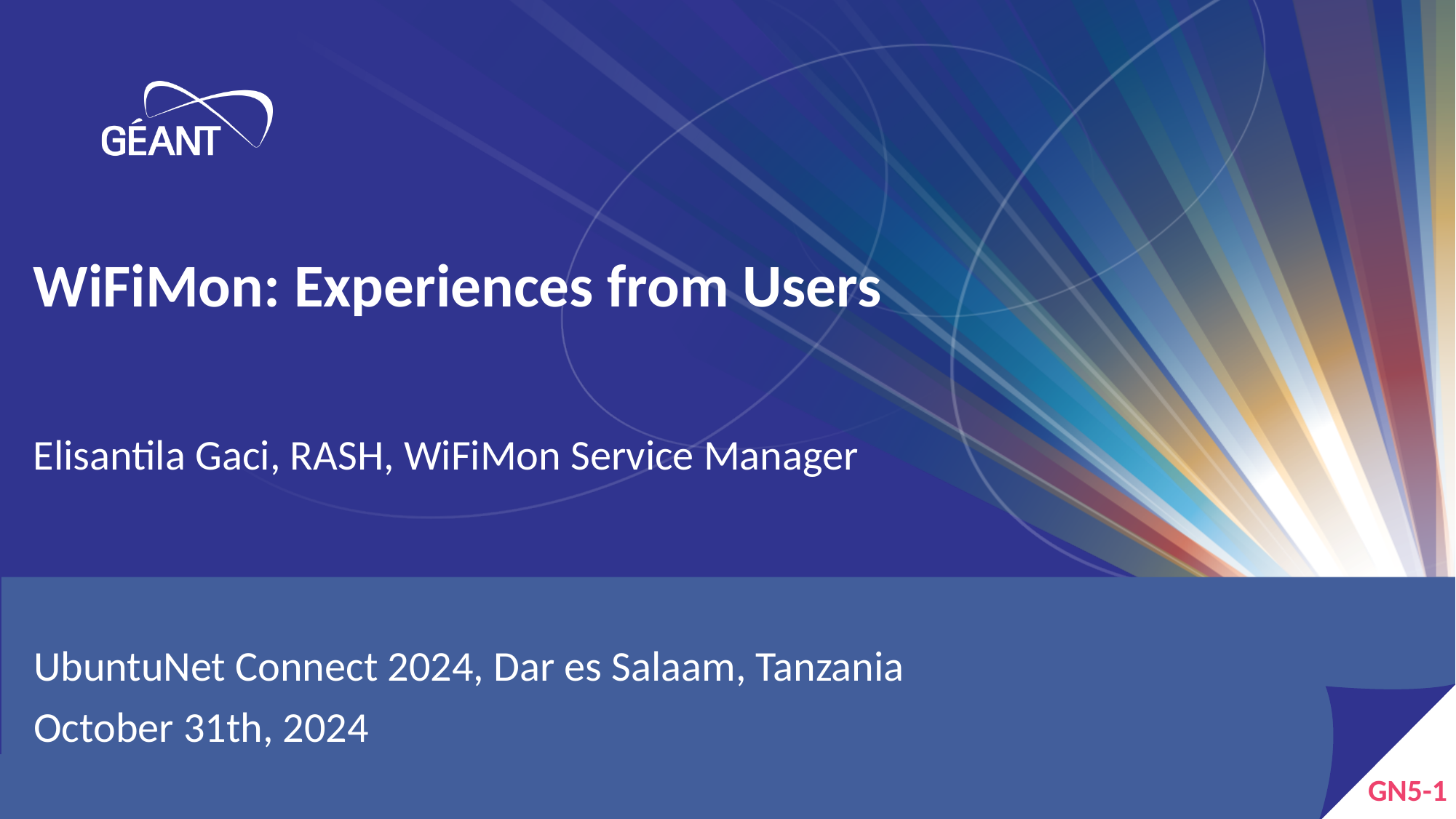

# WiFiMon: Experiences from Users

Elisantila Gaci, RASH, WiFiMon Service Manager

UbuntuNet Connect 2024, Dar es Salaam, Tanzania
October 31th, 2024